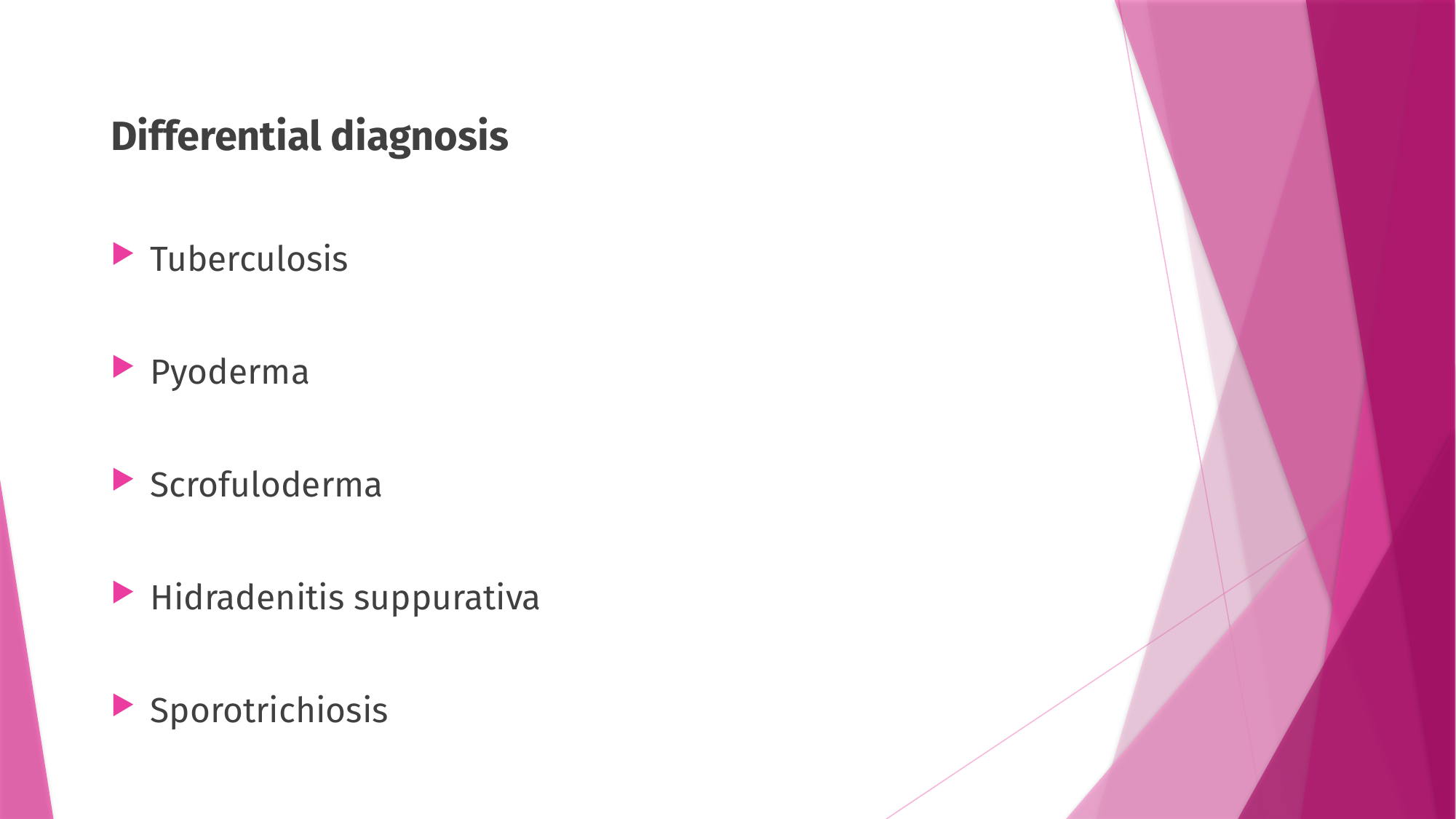

Differential diagnosis

Tuberculosis

Pyoderma

Scrofuloderma

Hidradenitis suppurativa

Sporotrichiosis